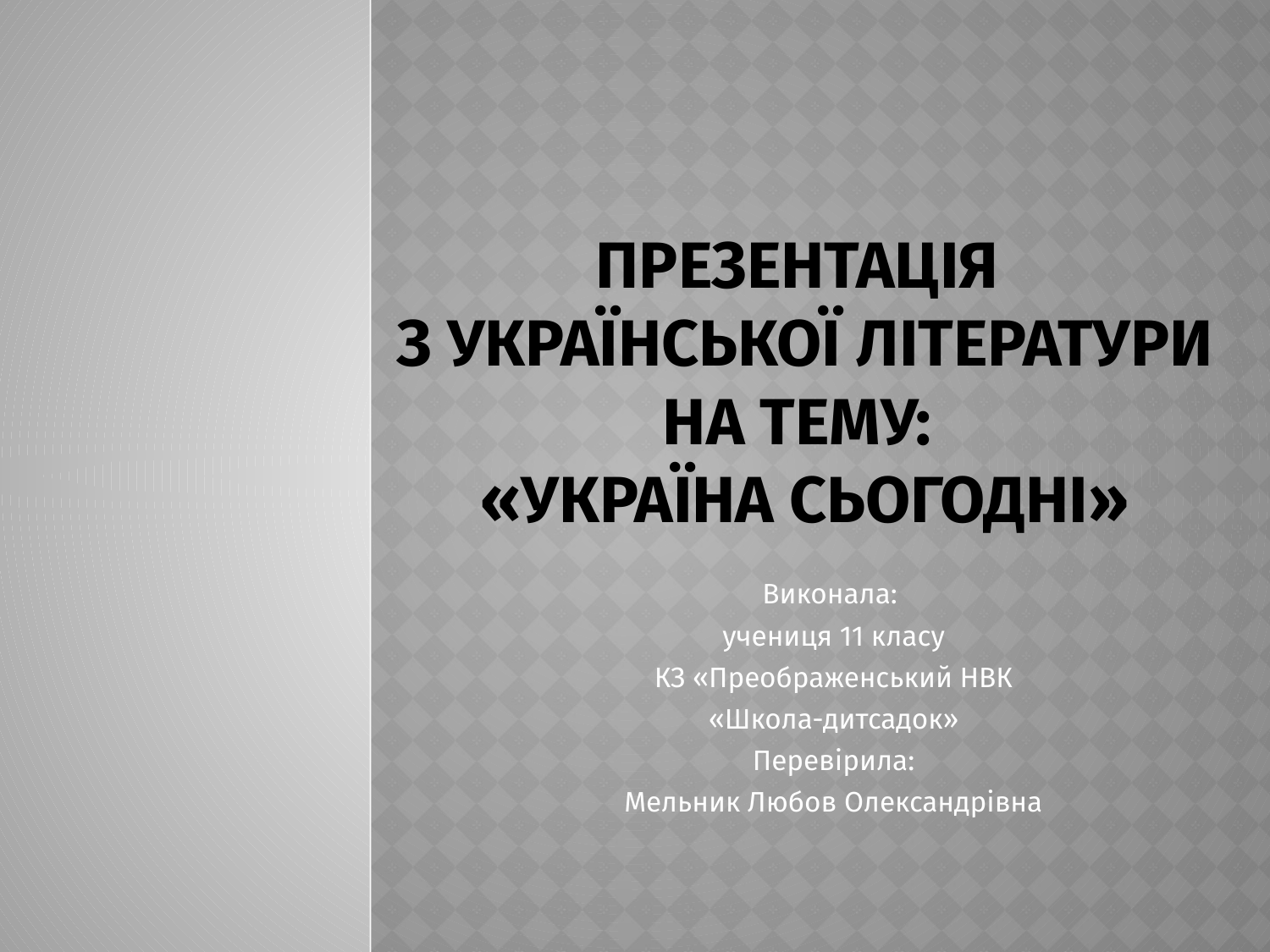

# Презентація з української літератури на тему: «Україна сьогодні»
Виконала:
учениця 11 класу
КЗ «Преображенський НВК
«Школа-дитсадок»
Перевірила:
Мельник Любов Олександрівна